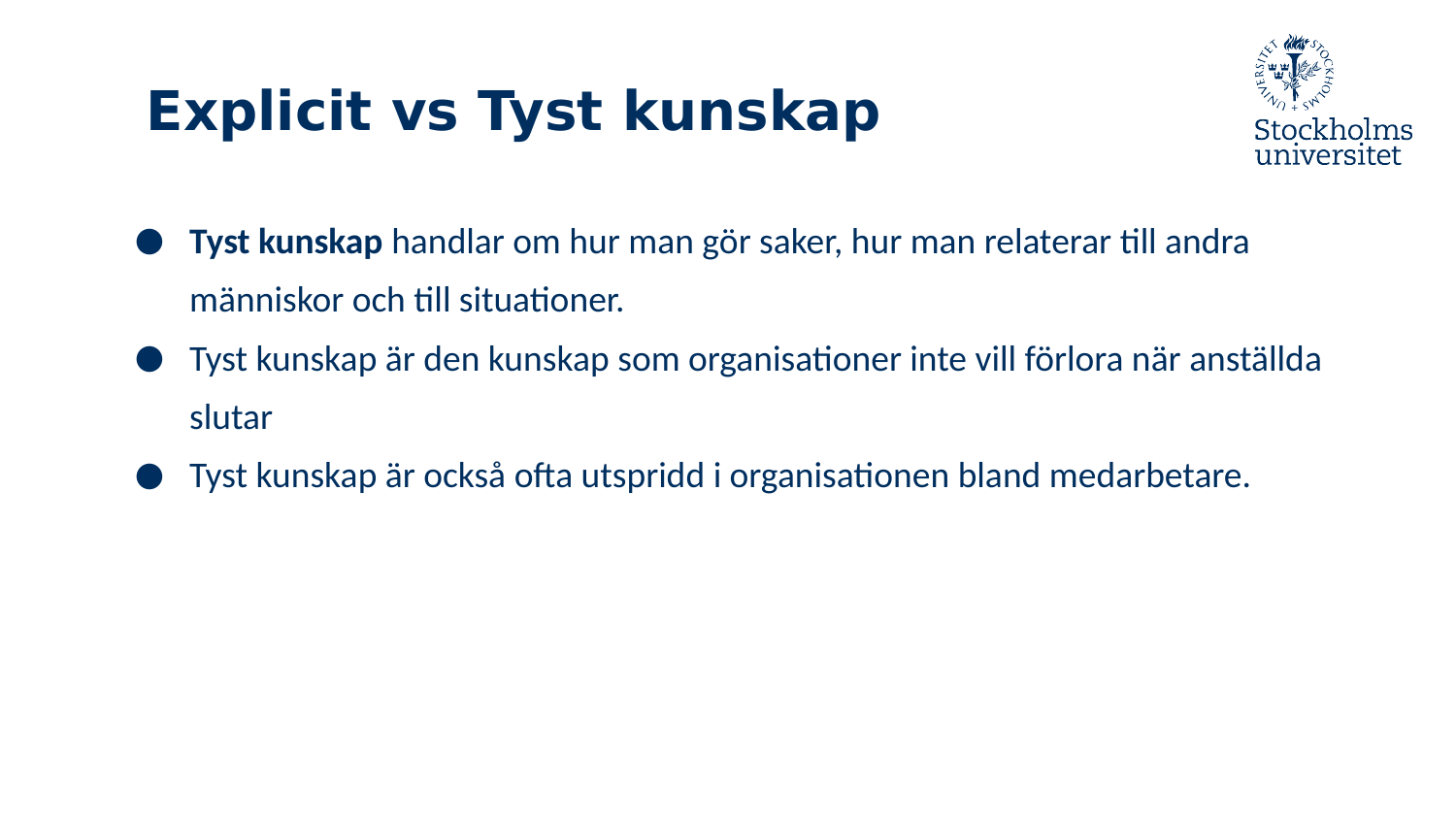

# Explicit vs Tyst kunskap
Tyst kunskap handlar om hur man gör saker, hur man relaterar till andra människor och till situationer.
Tyst kunskap är den kunskap som organisationer inte vill förlora när anställda slutar
Tyst kunskap är också ofta utspridd i organisationen bland medarbetare.